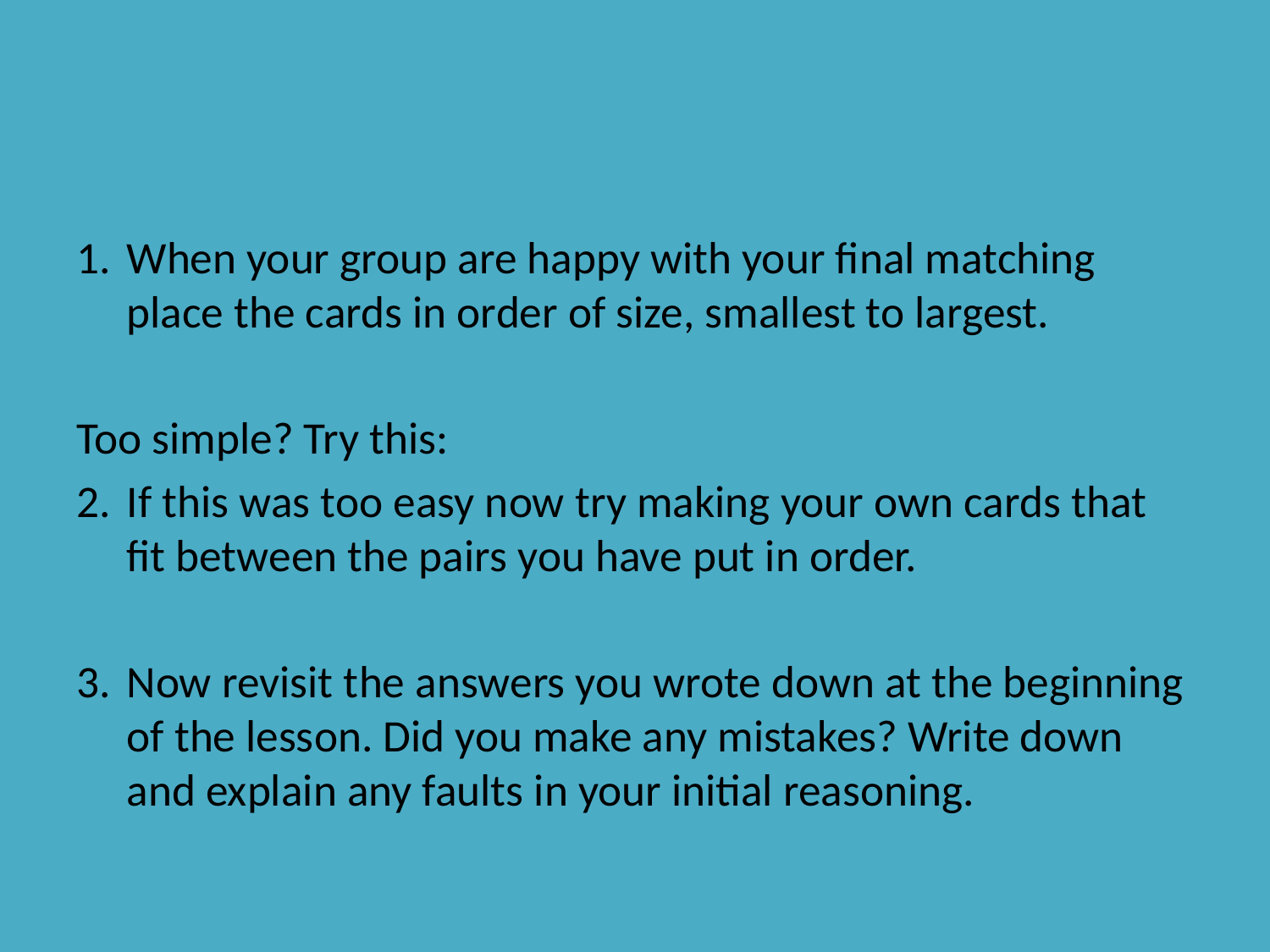

#
When your group are happy with your final matching place the cards in order of size, smallest to largest.

Too simple? Try this:
If this was too easy now try making your own cards that fit between the pairs you have put in order.

Now revisit the answers you wrote down at the beginning of the lesson. Did you make any mistakes? Write down and explain any faults in your initial reasoning.